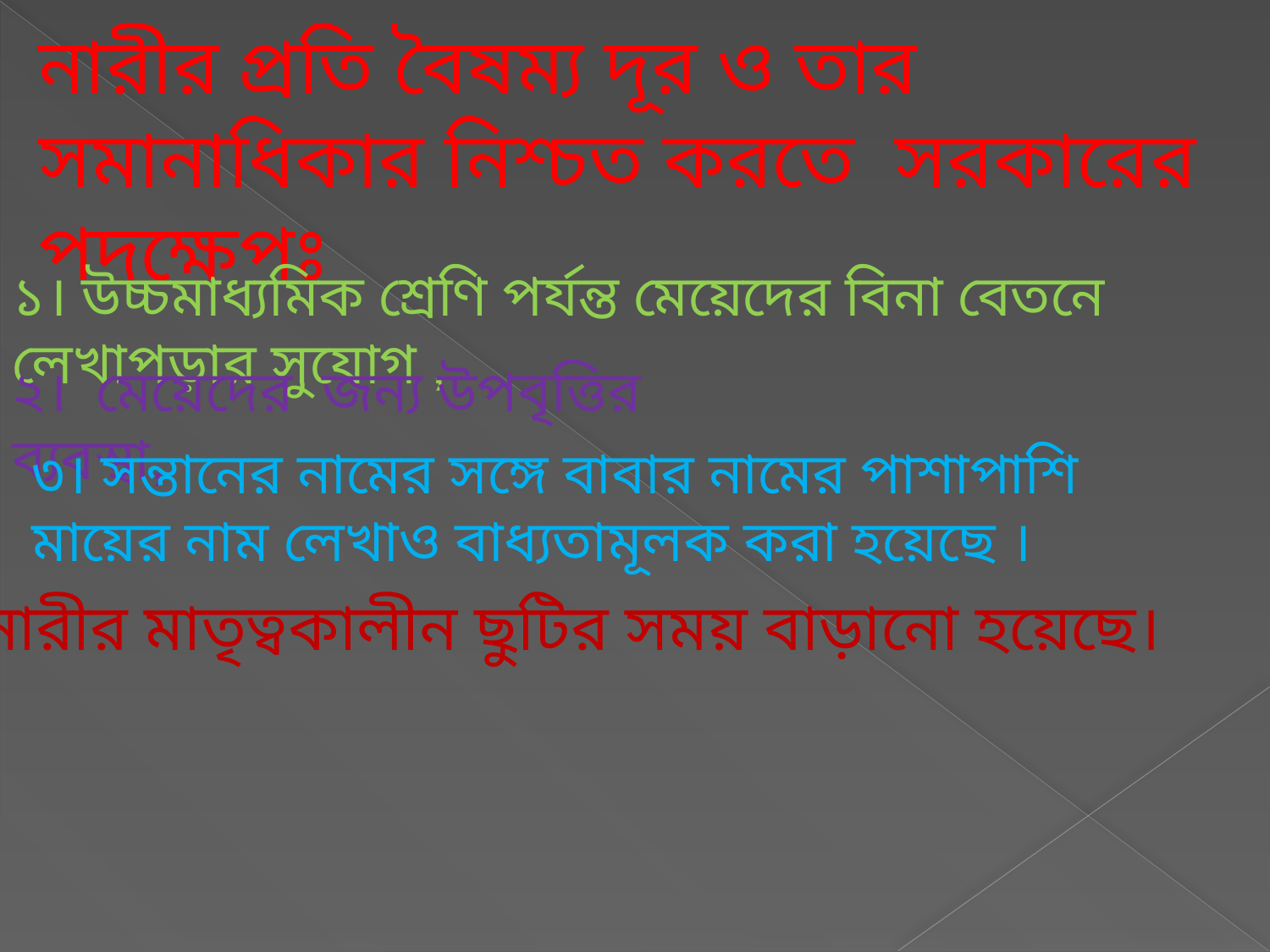

নারীর প্রতি বৈষম্য দূর ও তার সমানাধিকার নিশ্চত করতে  সরকারের পদক্ষেপঃ
১। উচ্চমাধ্যমিক শ্রেণি পর্যন্ত মেয়েদের বিনা বেতনে লেখাপড়ার সুযোগ ,
২।  মেয়েদের  জন্য উপবৃত্তির ব্যবস্থা,
৩। সন্তানের নামের সঙ্গে বাবার নামের পাশাপাশি মায়ের নাম লেখাও বাধ্যতামূলক করা হয়েছে ।
৪। নারীর মাতৃত্বকালীন ছুটির সময় বাড়ানো হয়েছে।